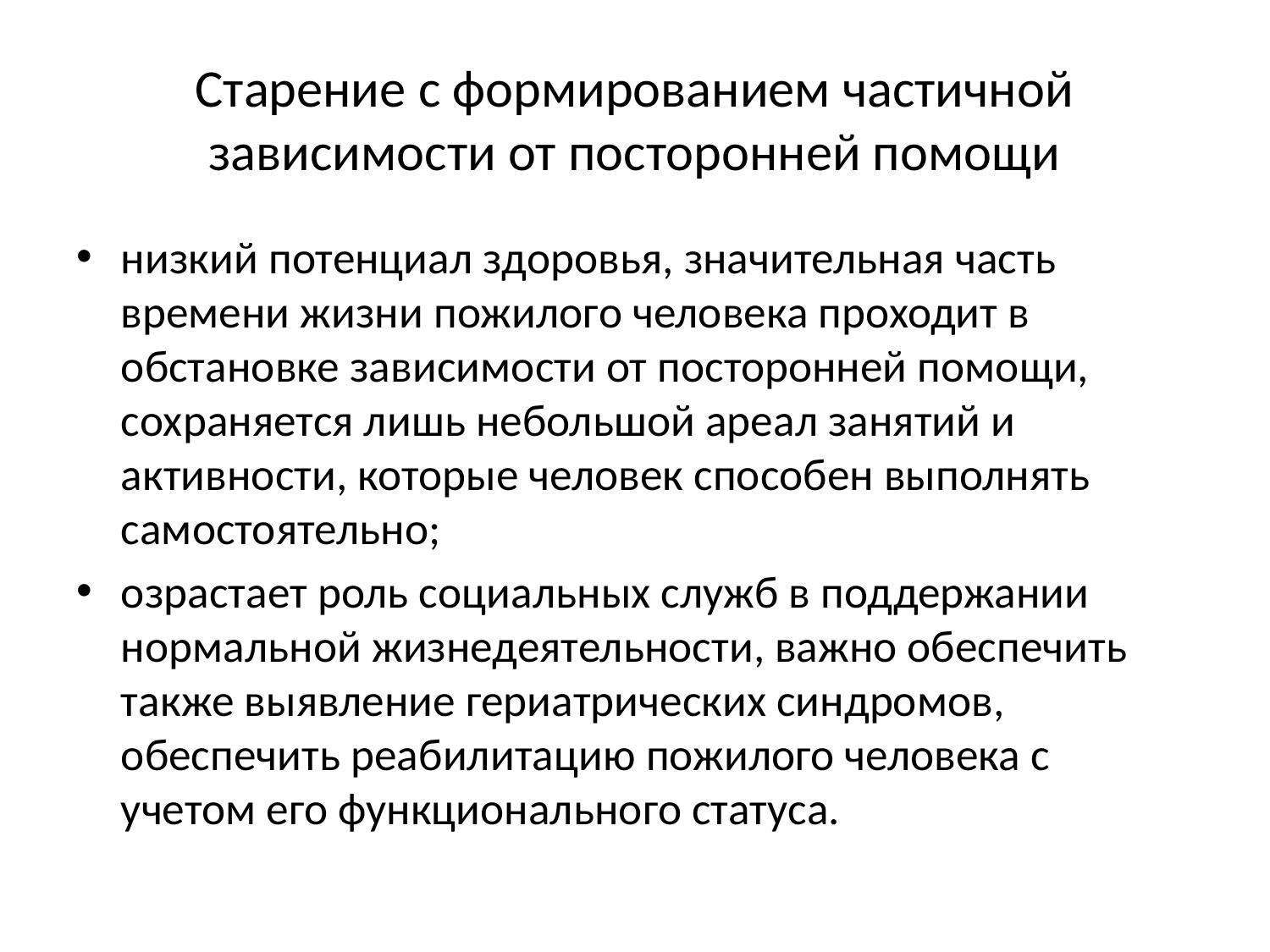

# Старение с формированием частичной зависимости от посторонней помощи
низкий потенциал здоровья, значительная часть времени жизни пожилого человека проходит в обстановке зависимости от посторонней помощи, сохраняется лишь небольшой ареал занятий и активности, которые человек способен выполнять самостоятельно;
озрастает роль социальных служб в поддержании нормальной жизнедеятельности, важно обеспечить также выявление гериатрических синдромов, обеспечить реабилитацию пожилого человека с учетом его функционального статуса.